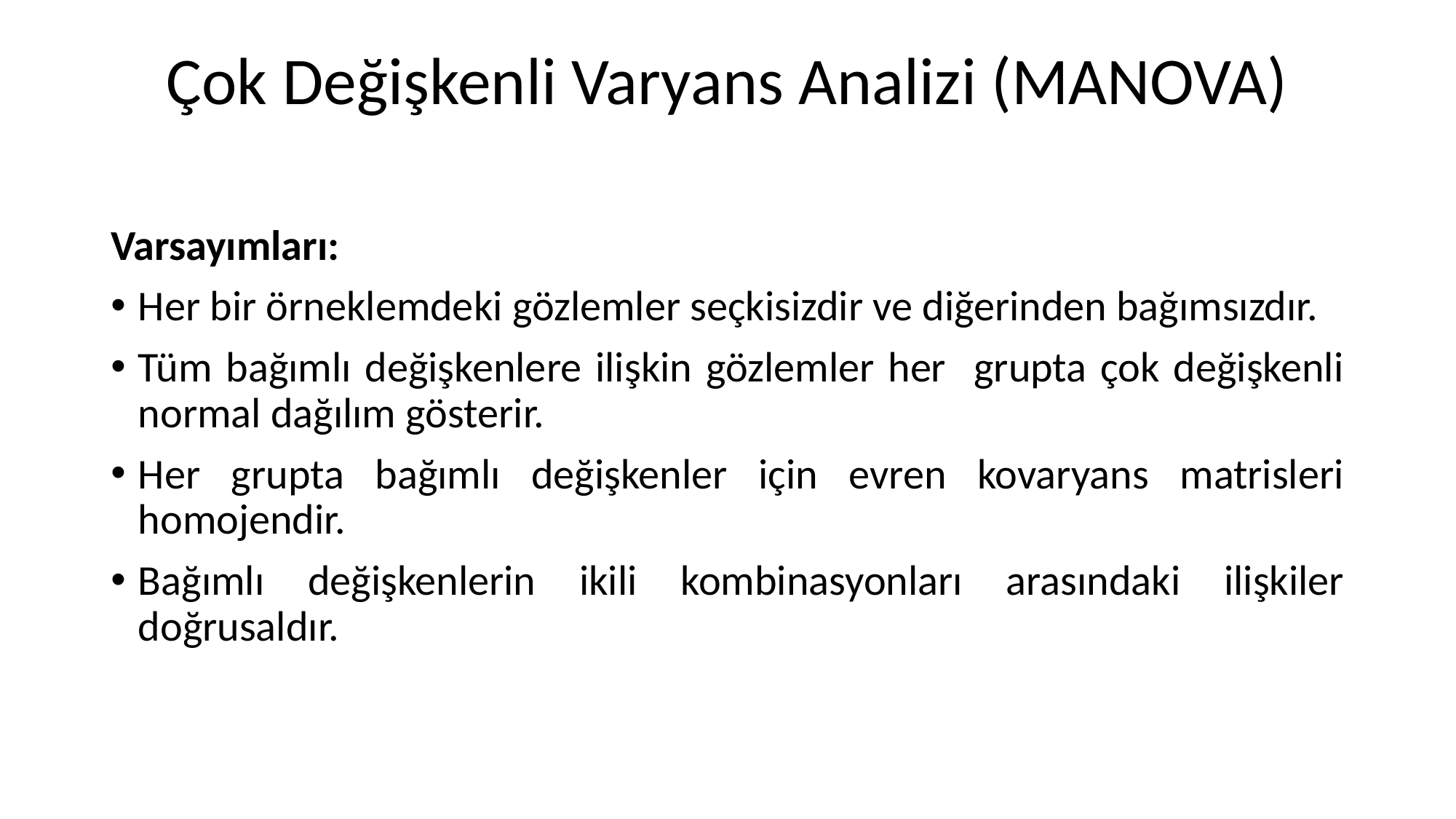

# Çok Değişkenli Varyans Analizi (MANOVA)
Varsayımları:
Her bir örneklemdeki gözlemler seçkisizdir ve diğerinden bağımsızdır.
Tüm bağımlı değişkenlere ilişkin gözlemler her  grupta çok değişkenli normal dağılım gösterir.
Her grupta bağımlı değişkenler için evren kovaryans matrisleri homojendir.
Bağımlı değişkenlerin ikili kombinasyonları arasındaki ilişkiler doğrusaldır.